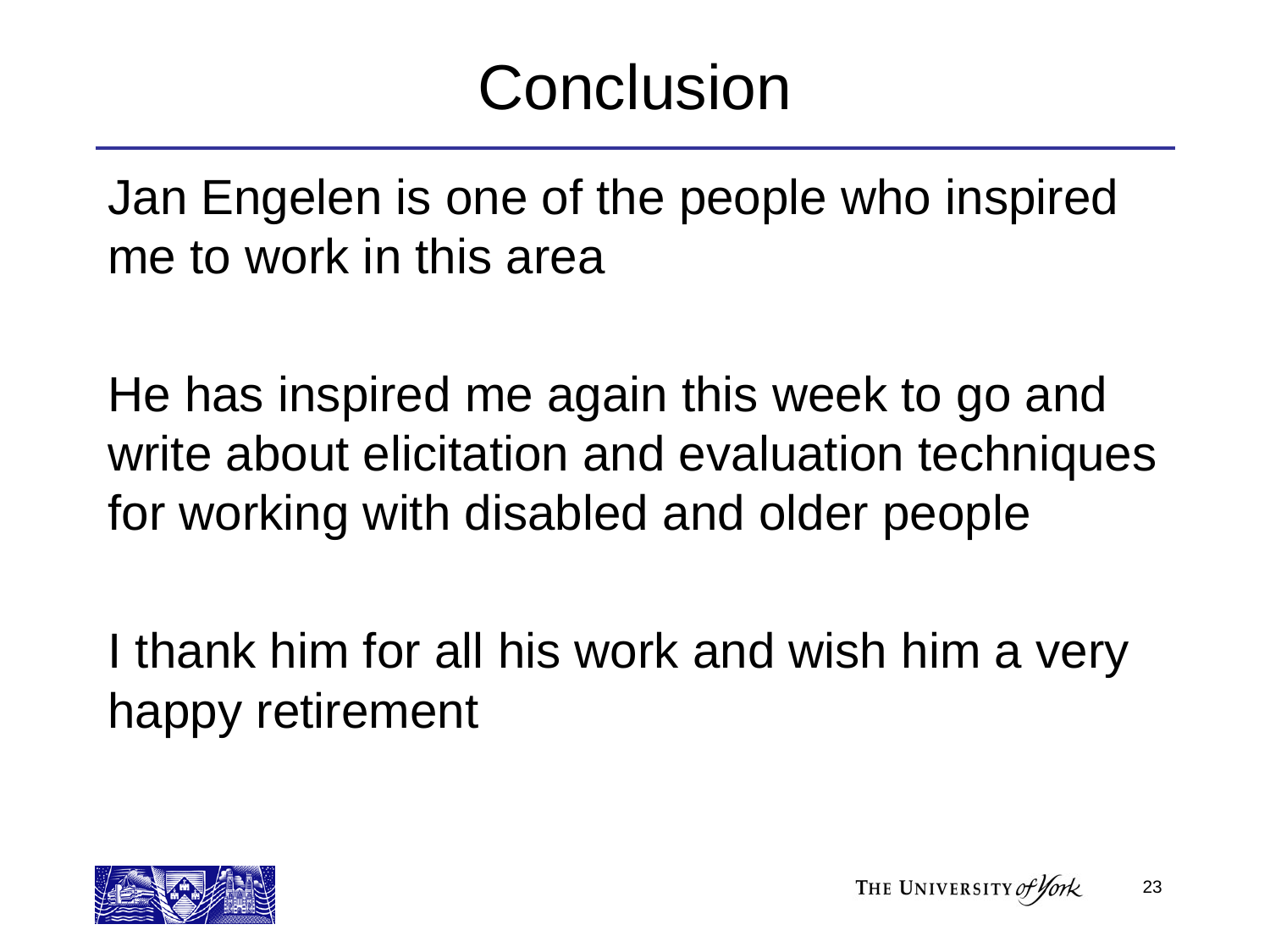

# Conclusion
Jan Engelen is one of the people who inspired me to work in this area

He has inspired me again this week to go and write about elicitation and evaluation techniques for working with disabled and older people

I thank him for all his work and wish him a very  happy retirement
23